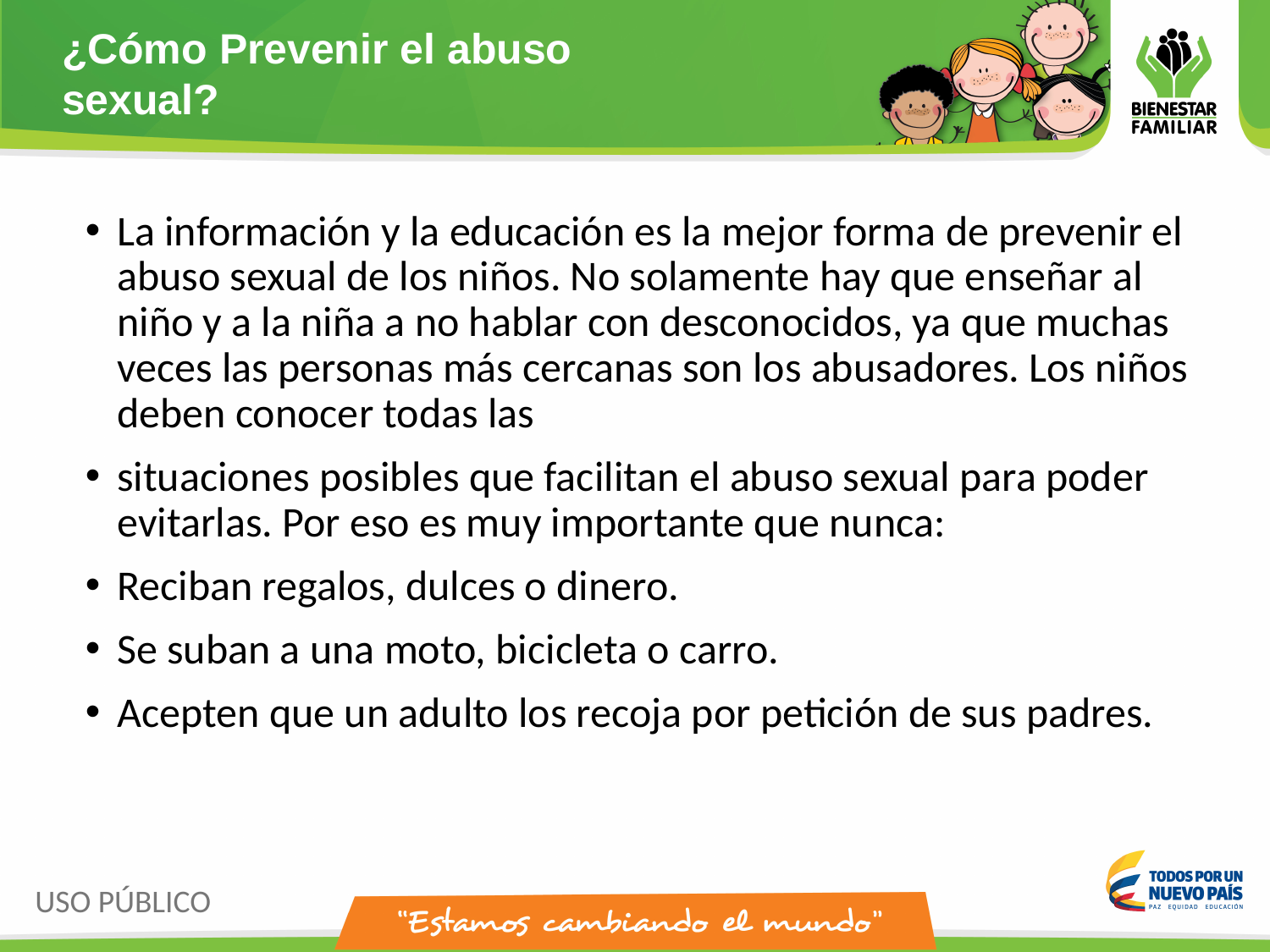

¿Cómo Prevenir el abuso sexual?
La información y la educación es la mejor forma de prevenir el abuso sexual de los niños. No solamente hay que enseñar al niño y a la niña a no hablar con desconocidos, ya que muchas veces las personas más cercanas son los abusadores. Los niños deben conocer todas las
situaciones posibles que facilitan el abuso sexual para poder evitarlas. Por eso es muy importante que nunca:
Reciban regalos, dulces o dinero.
Se suban a una moto, bicicleta o carro.
Acepten que un adulto los recoja por petición de sus padres.
USO PÚBLICO